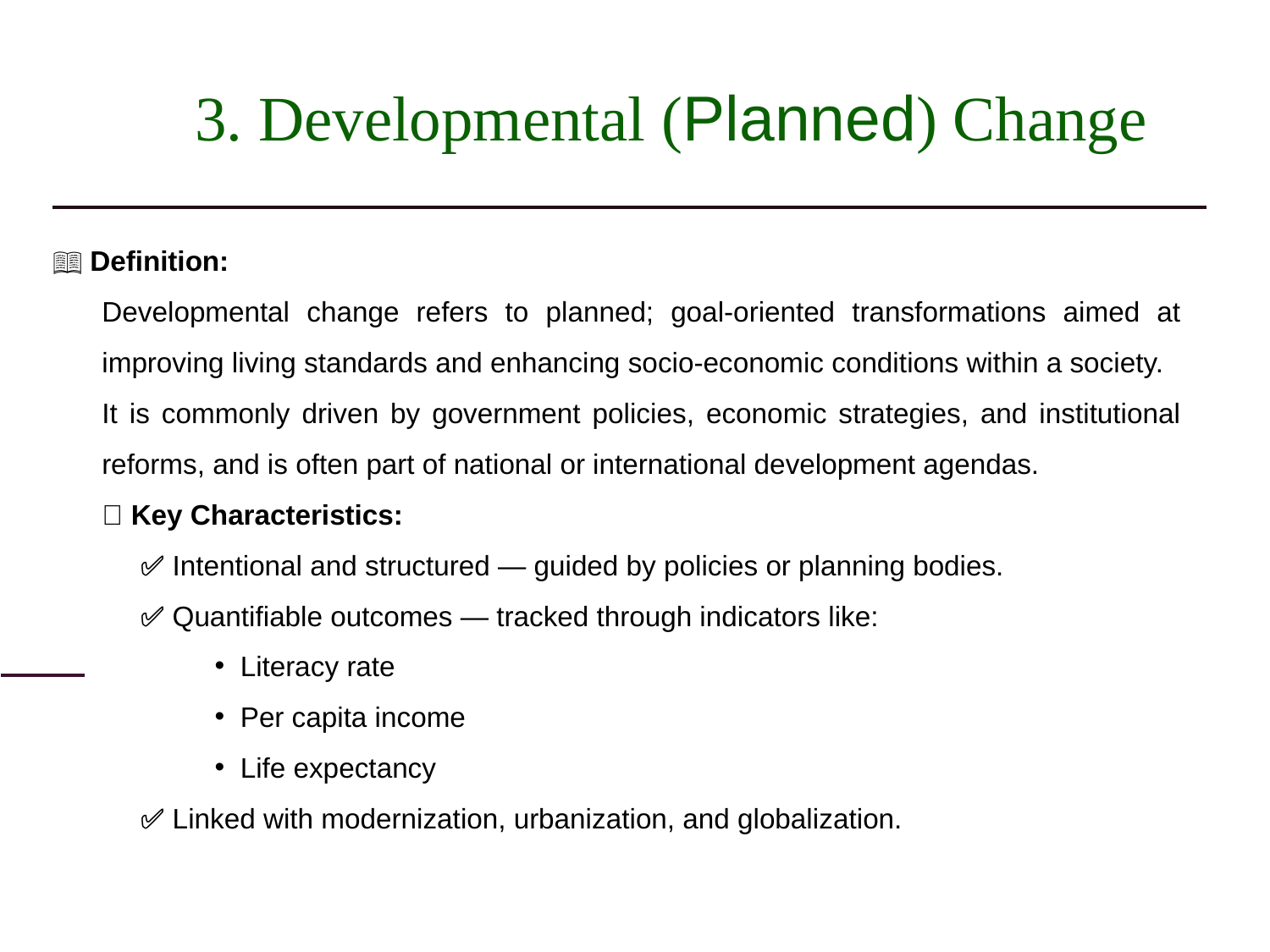

# 3. Developmental (Planned) Change
📖 Definition:
Developmental change refers to planned; goal-oriented transformations aimed at improving living standards and enhancing socio-economic conditions within a society.
It is commonly driven by government policies, economic strategies, and institutional reforms, and is often part of national or international development agendas.
🧩 Key Characteristics:
✅ Intentional and structured — guided by policies or planning bodies.
✅ Quantifiable outcomes — tracked through indicators like:
Literacy rate
Per capita income
Life expectancy
✅ Linked with modernization, urbanization, and globalization.